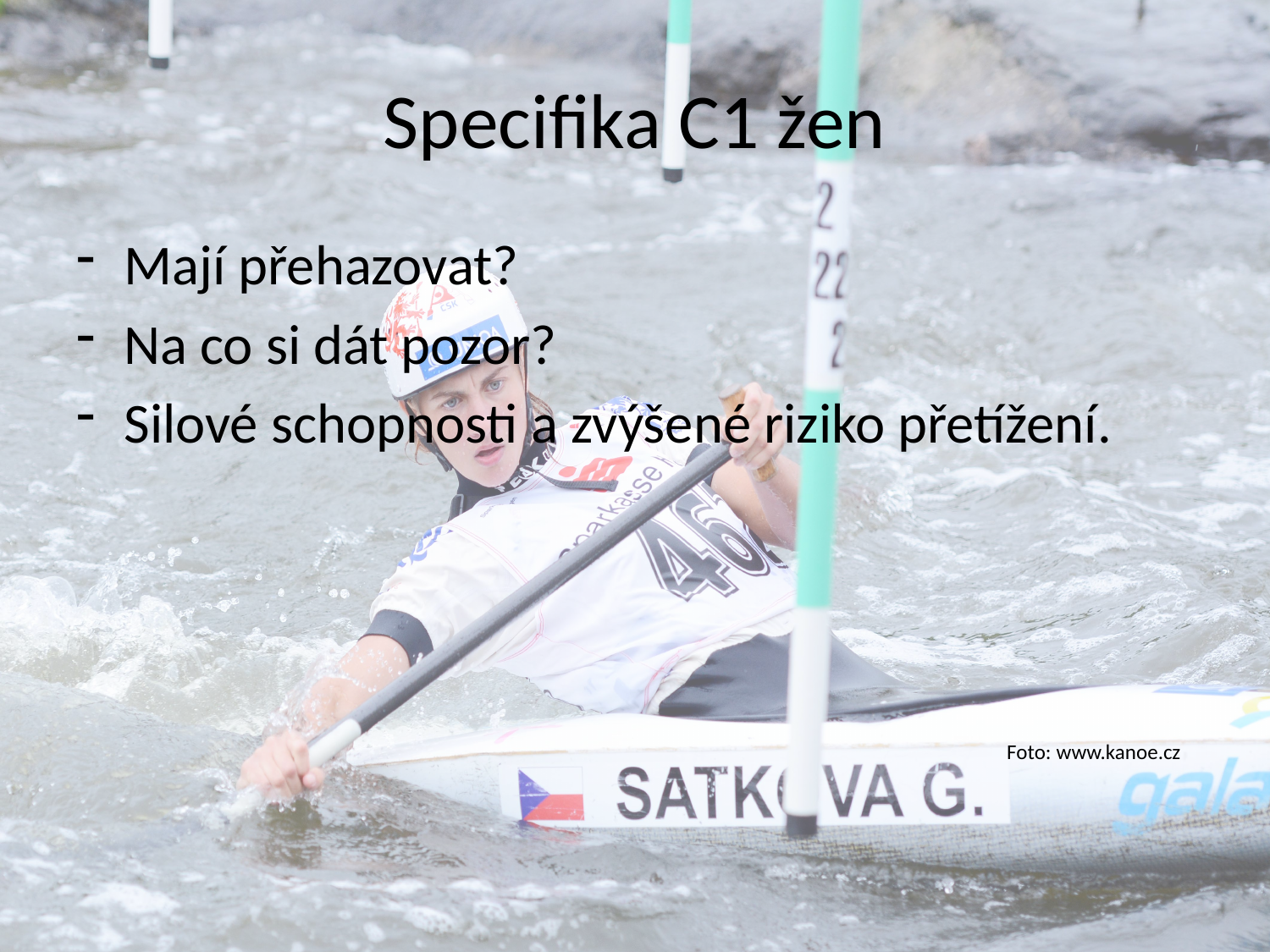

# Specifika C1 žen
Mají přehazovat?
Na co si dát pozor?
Silové schopnosti a zvýšené riziko přetížení.

Foto: www.kanoe.cz